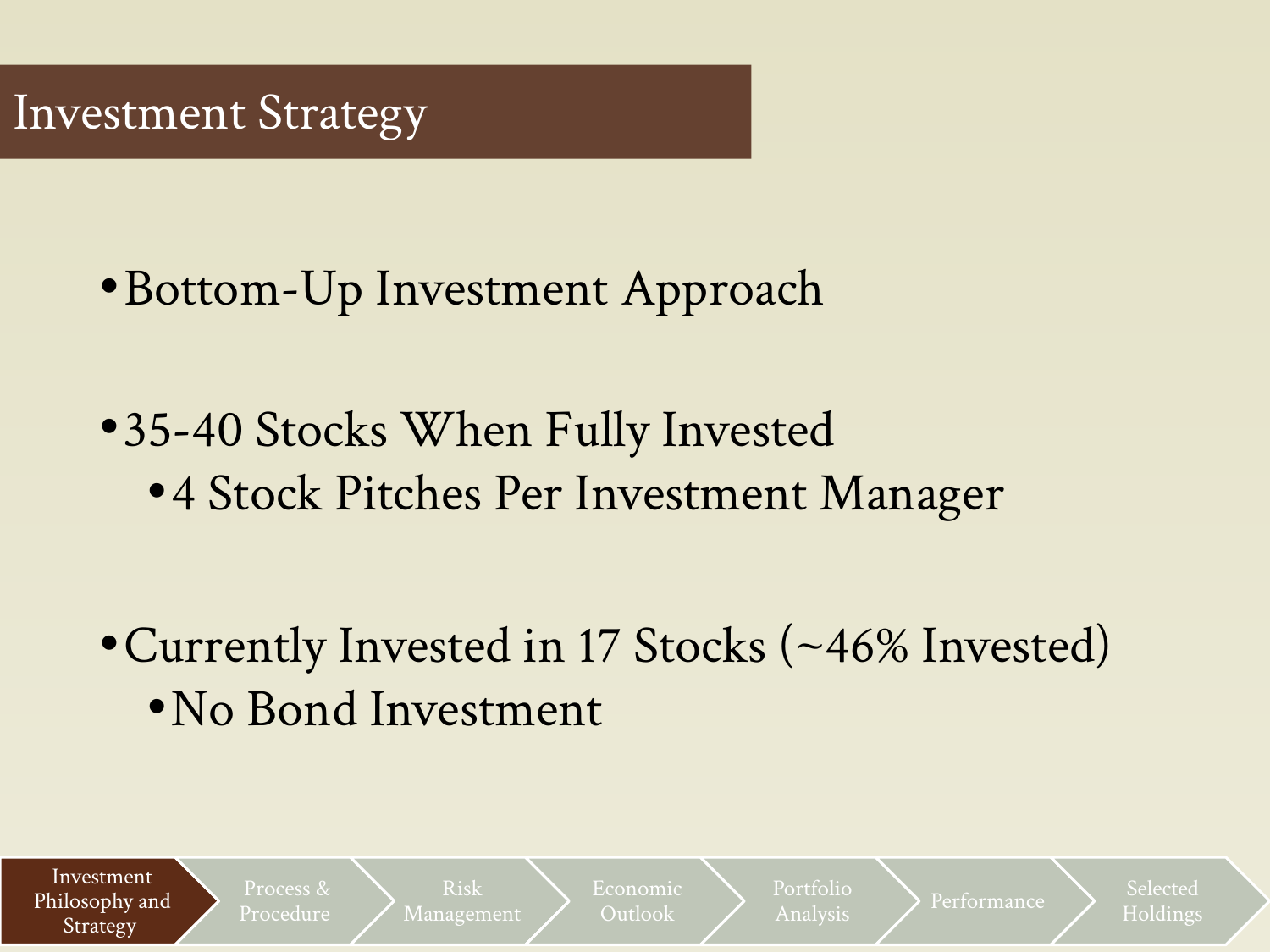

Investment Strategy
Bottom-Up Investment Approach

35-40 Stocks When Fully Invested
4 Stock Pitches Per Investment Manager

Currently Invested in 17 Stocks (~46% Invested)
No Bond Investment

Investment Philosophy and Strategy
Process & Procedure
Risk Management
Economic Outlook
Portfolio Analysis
Performance
Selected Holdings